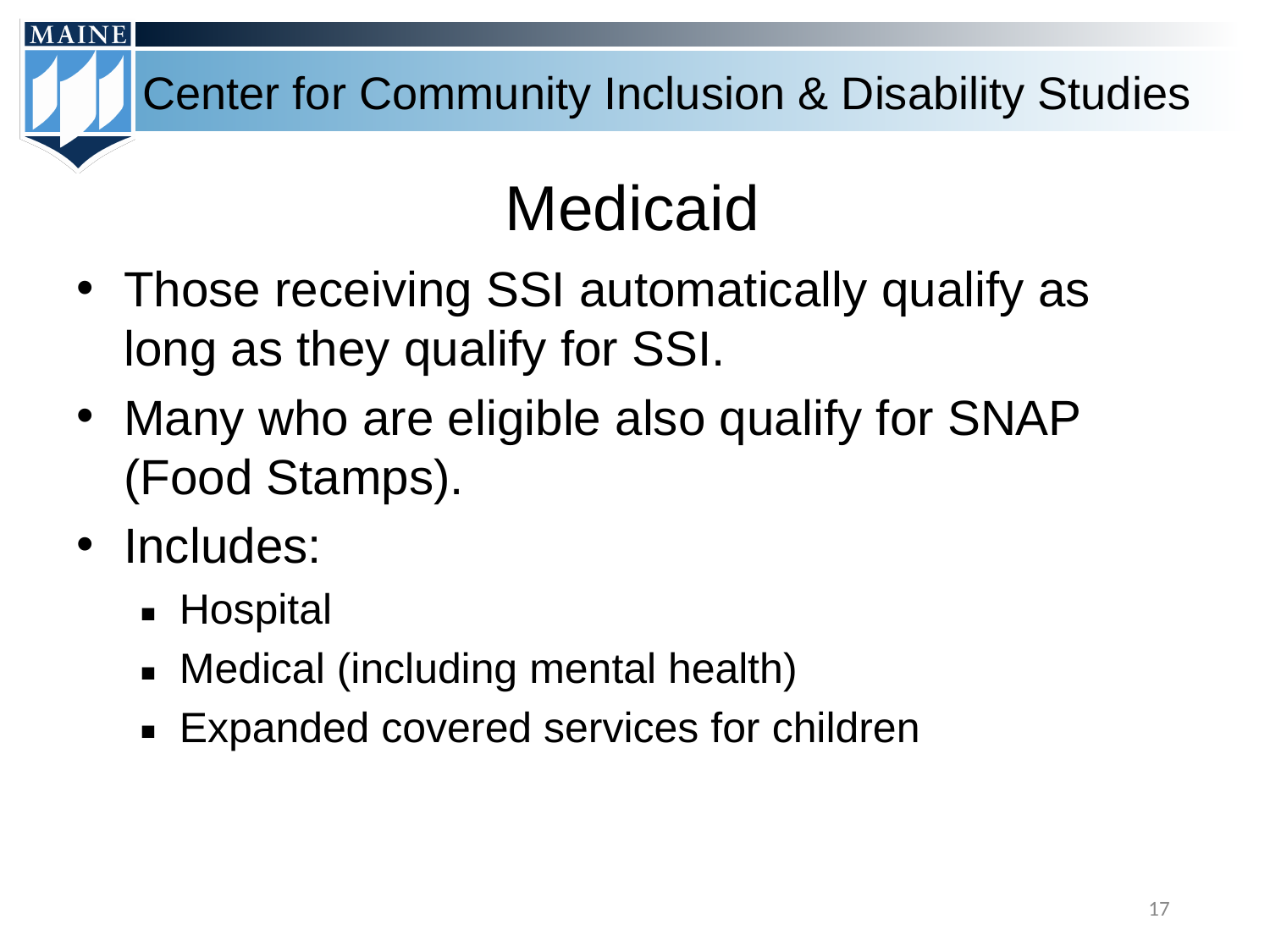

# Medicaid
Those receiving SSI automatically qualify as long as they qualify for SSI.
Many who are eligible also qualify for SNAP (Food Stamps).
Includes:
Hospital
Medical (including mental health)
Expanded covered services for children
17